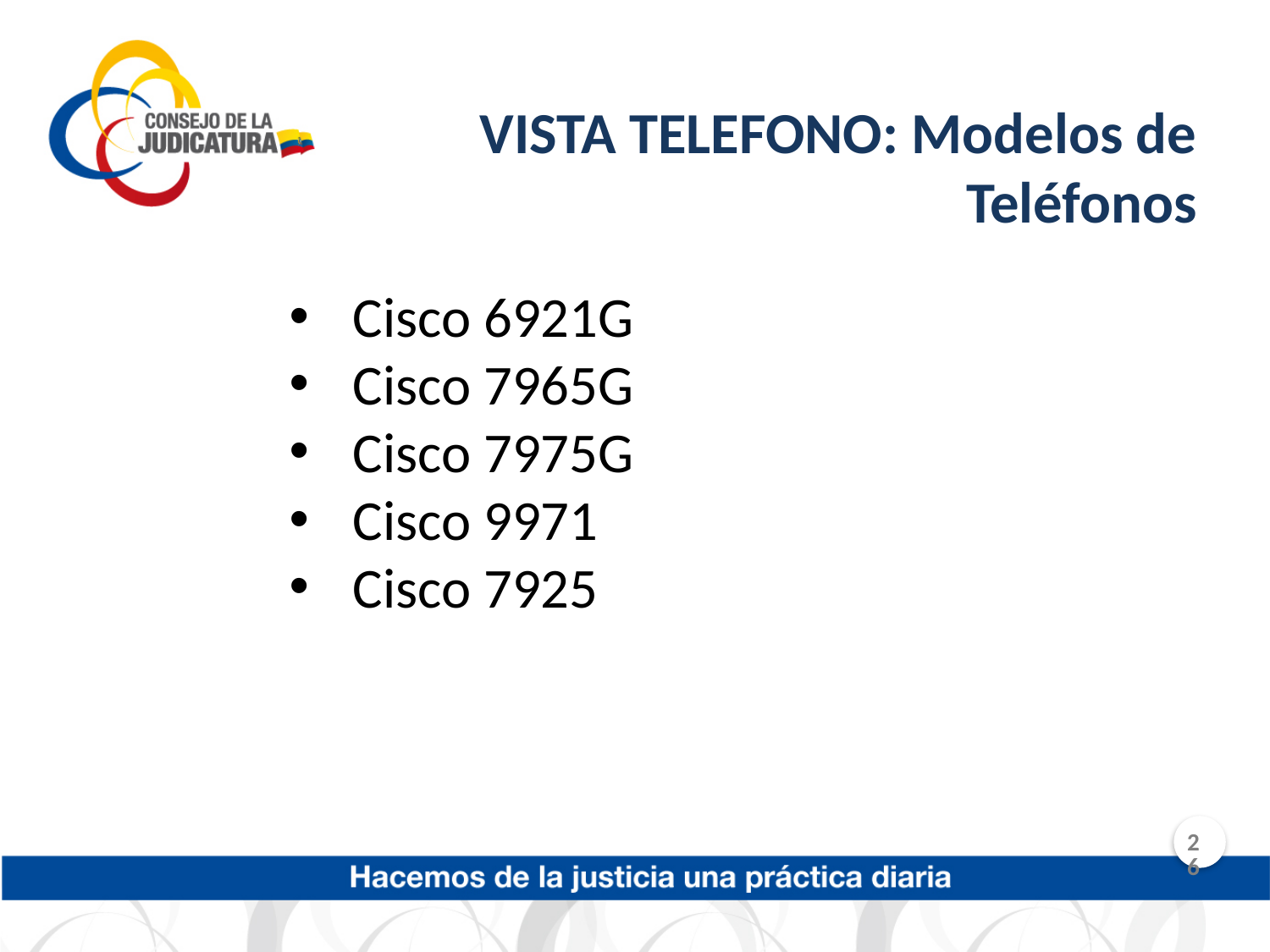

VISTA TELEFONO: Modelos de Teléfonos
Cisco 6921G
Cisco 7965G
Cisco 7975G
Cisco 9971
Cisco 7925
26